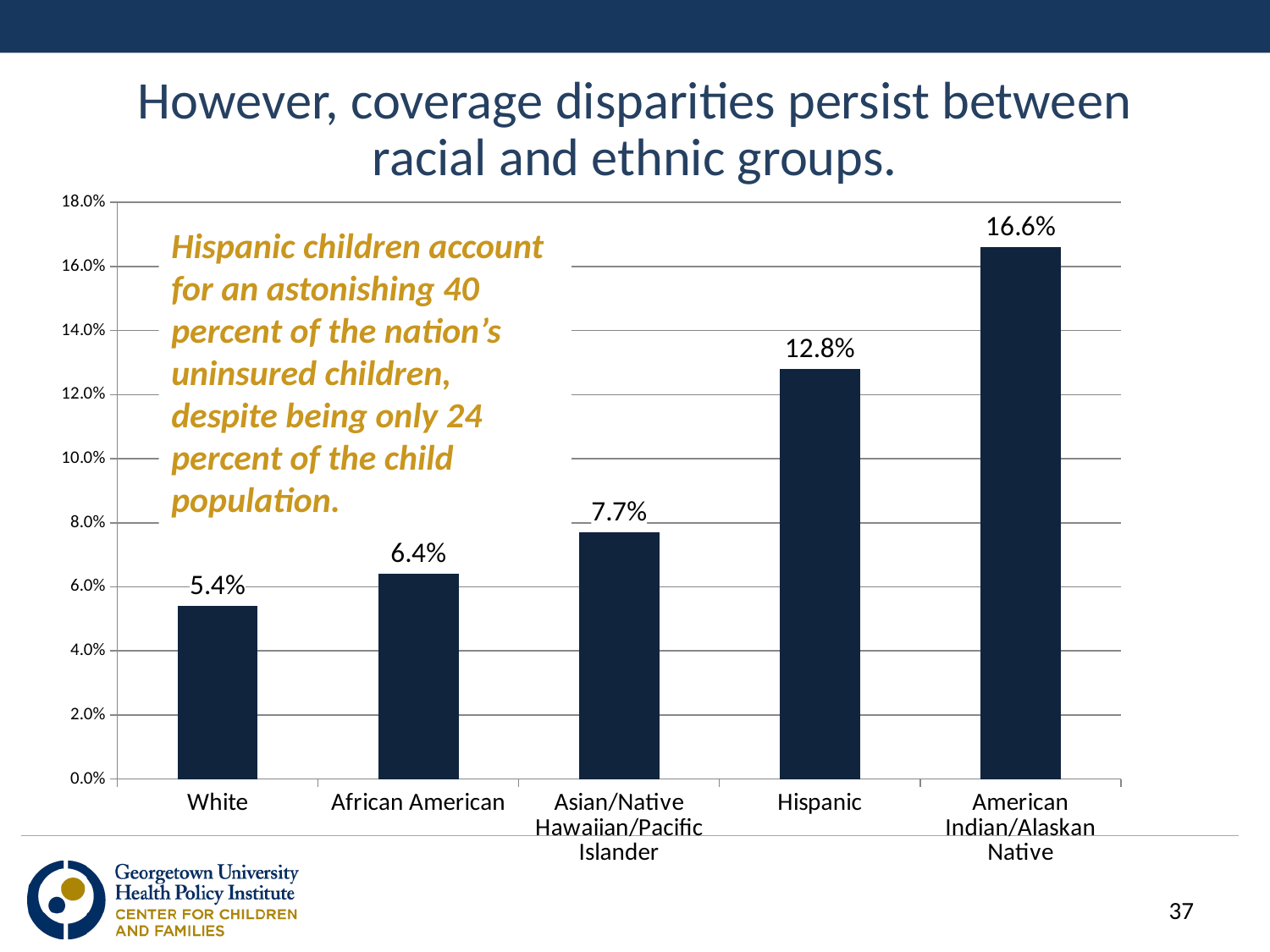

# However, coverage disparities persist between racial and ethnic groups.

### Chart

| Category |  |
|---|---|
| White | 0.054 |
| African American | 0.064 |
| Asian/Native Hawaiian/Pacific Islander | 0.077 |
| Hispanic | 0.128 |
| American Indian/Alaskan Native | 0.166 |
Hispanic children account for an astonishing 40 percent of the nation’s uninsured children, despite being only 24 percent of the child population.
37